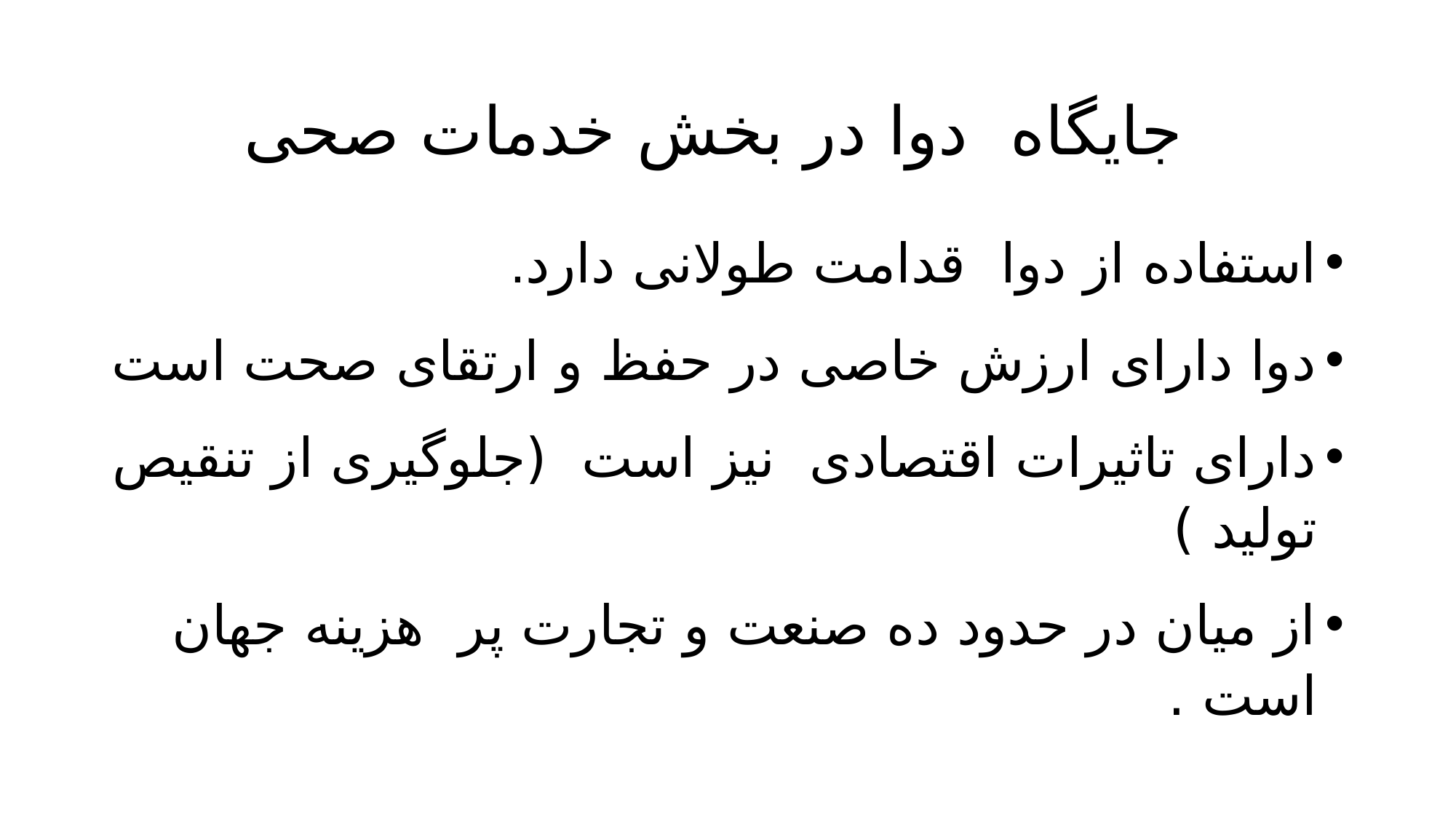

# جایگاه  دوا در بخش خدمات صحی
استفاده از دوا  قدامت طولانی دارد.
دوا دارای ارزش خاصی در حفظ و ارتقای صحت است
دارای تاثیرات اقتصادی  نیز است  (جلوگیری از تنقیص تولید )
از میان در حدود ده صنعت و تجارت پر  هزینه جهان است .